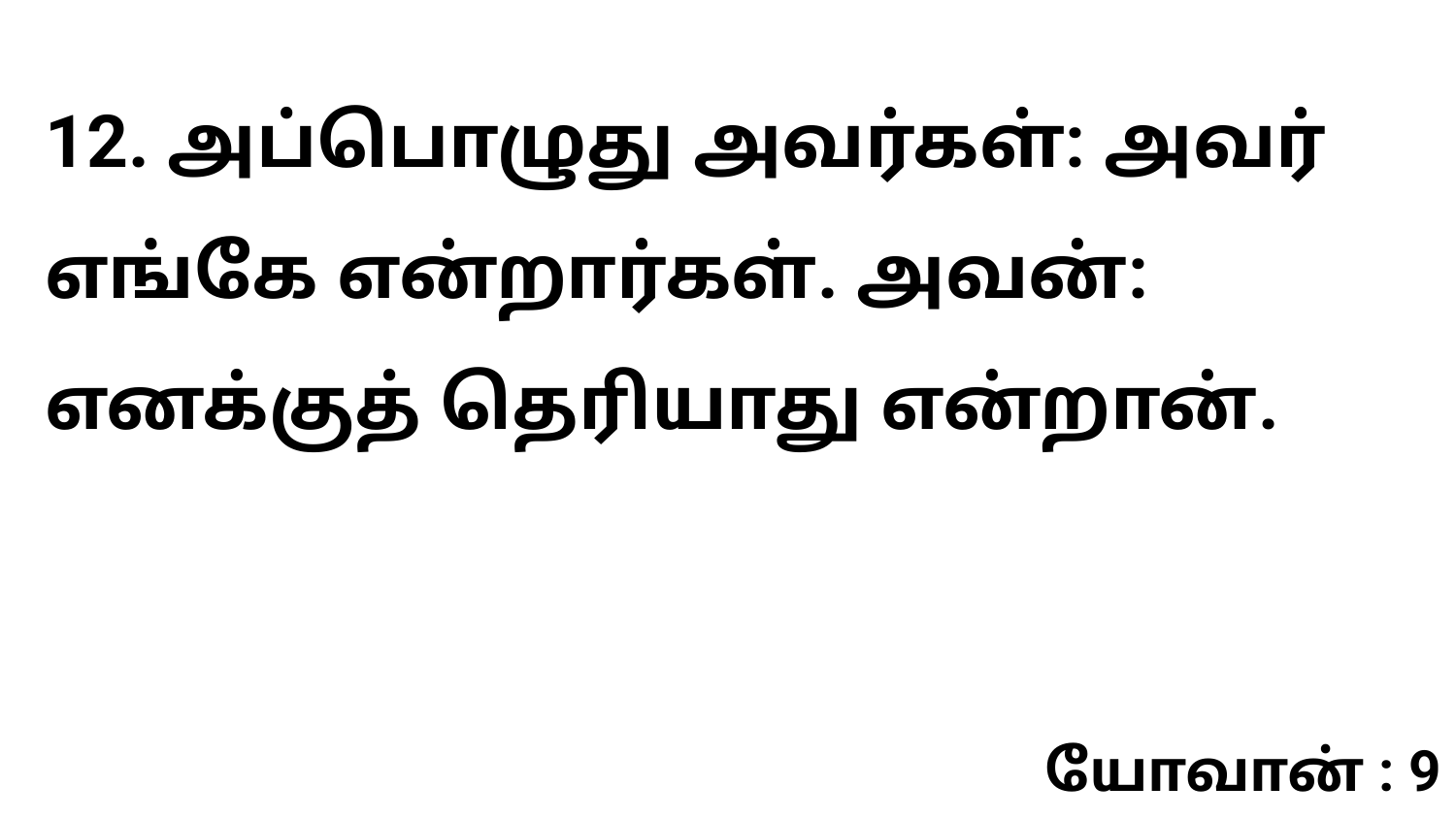

12. அப்பொழுது அவர்கள்: அவர் எங்கே என்றார்கள். அவன்: எனக்குத் தெரியாது என்றான்.
யோவான் : 9